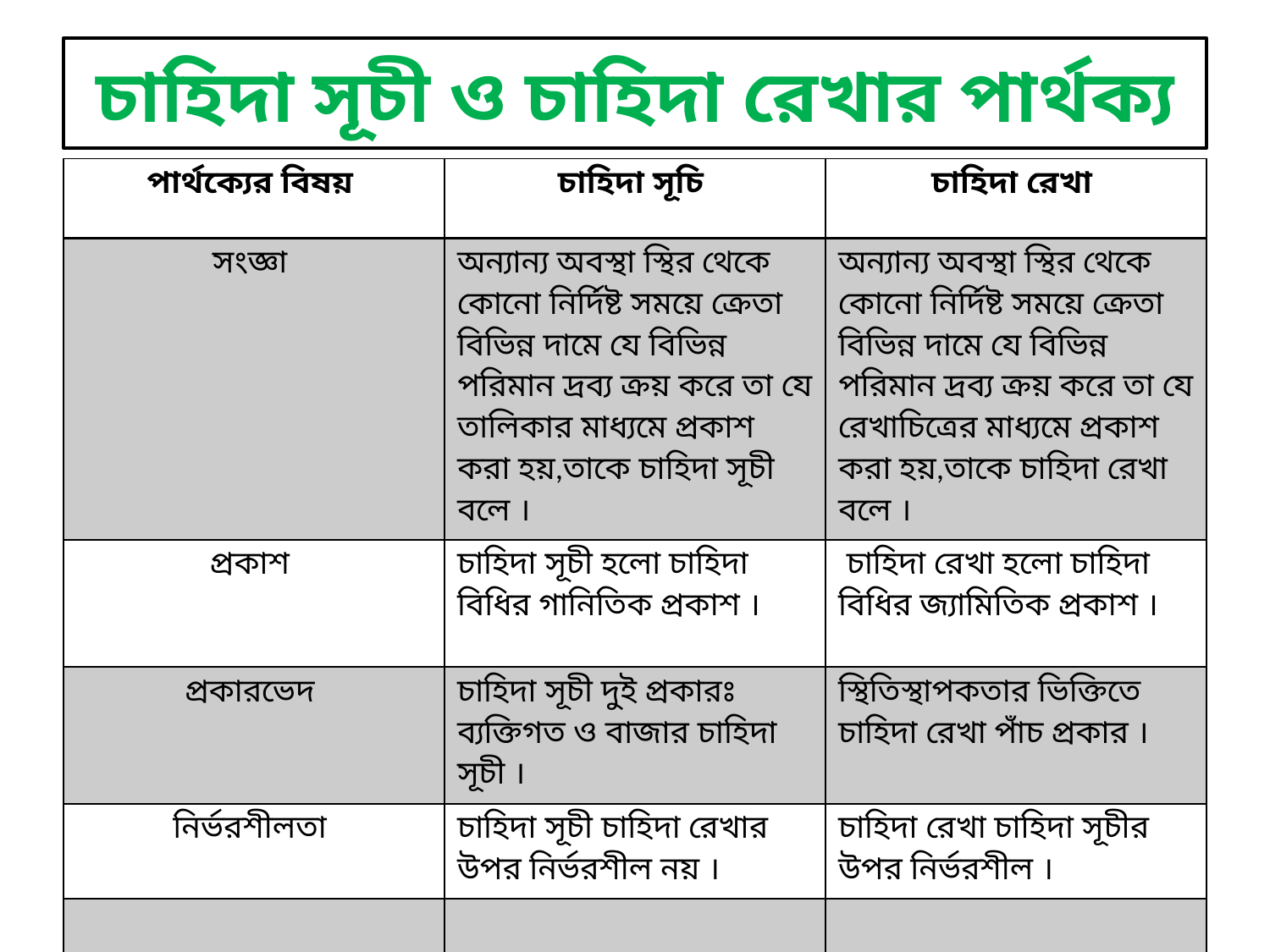

# চাহিদা সূচী ও চাহিদা রেখার পার্থক্য
| পার্থক্যের বিষয় | চাহিদা সূচি | চাহিদা রেখা |
| --- | --- | --- |
| সংজ্ঞা | অন্যান্য অবস্থা স্থির থেকে কোনো নির্দিষ্ট সময়ে ক্রেতা বিভিন্ন দামে যে বিভিন্ন পরিমান দ্রব্য ক্রয় করে তা যে তালিকার মাধ্যমে প্রকাশ করা হয়,তাকে চাহিদা সূচী বলে । | অন্যান্য অবস্থা স্থির থেকে কোনো নির্দিষ্ট সময়ে ক্রেতা বিভিন্ন দামে যে বিভিন্ন পরিমান দ্রব্য ক্রয় করে তা যে রেখাচিত্রের মাধ্যমে প্রকাশ করা হয়,তাকে চাহিদা রেখা বলে । |
| প্রকাশ | চাহিদা সূচী হলো চাহিদা বিধির গানিতিক প্রকাশ । | চাহিদা রেখা হলো চাহিদা বিধির জ্যামিতিক প্রকাশ । |
| প্রকারভেদ | চাহিদা সূচী দুই প্রকারঃ ব্যক্তিগত ও বাজার চাহিদা সূচী । | স্থিতিস্থাপকতার ভিক্তিতে চাহিদা রেখা পাঁচ প্রকার । |
| নির্ভরশীলতা | চাহিদা সূচী চাহিদা রেখার উপর নির্ভরশীল নয় । | চাহিদা রেখা চাহিদা সূচীর উপর নির্ভরশীল । |
|  |  |  |